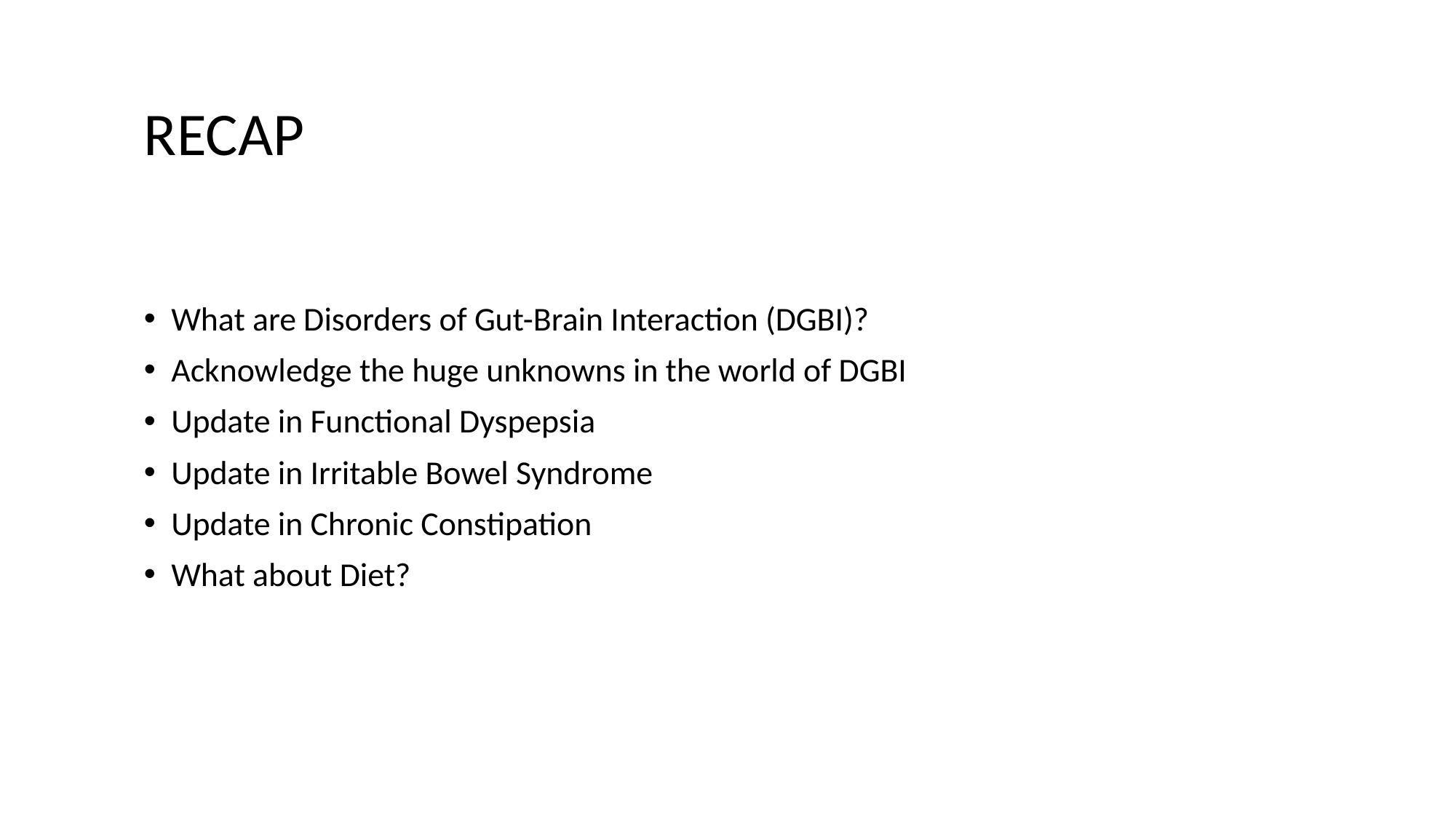

# RECAP
What are Disorders of Gut-Brain Interaction (DGBI)?
Acknowledge the huge unknowns in the world of DGBI
Update in Functional Dyspepsia
Update in Irritable Bowel Syndrome
Update in Chronic Constipation
What about Diet?